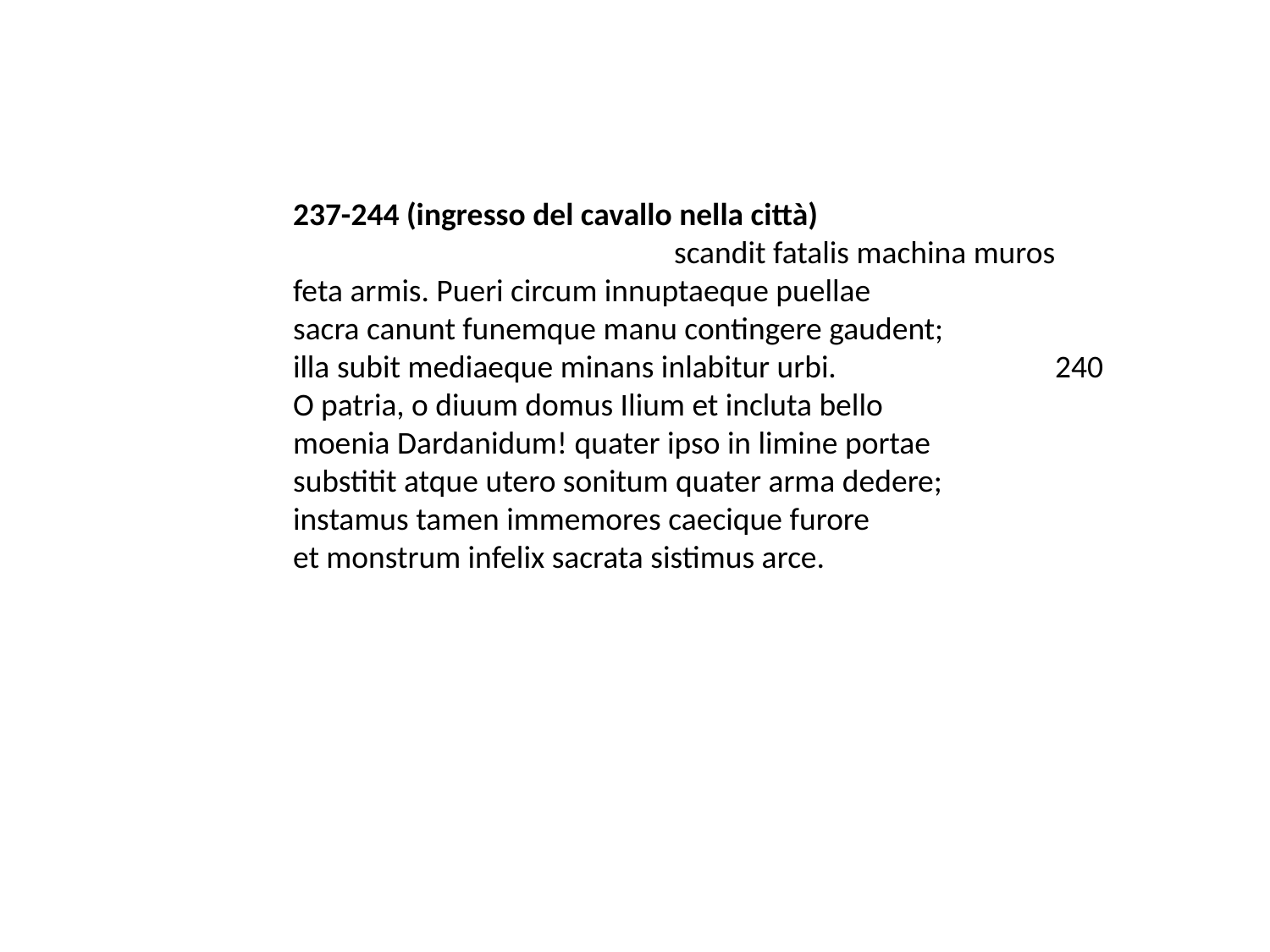

237-244 (ingresso del cavallo nella città)
			scandit fatalis machina muros
feta armis. Pueri circum innuptaeque puellae
sacra canunt funemque manu contingere gaudent;
illa subit mediaeque minans inlabitur urbi.               	240
O patria, o diuum domus Ilium et incluta bello
moenia Dardanidum! quater ipso in limine portae
substitit atque utero sonitum quater arma dedere;
instamus tamen immemores caecique furore
et monstrum infelix sacrata sistimus arce.